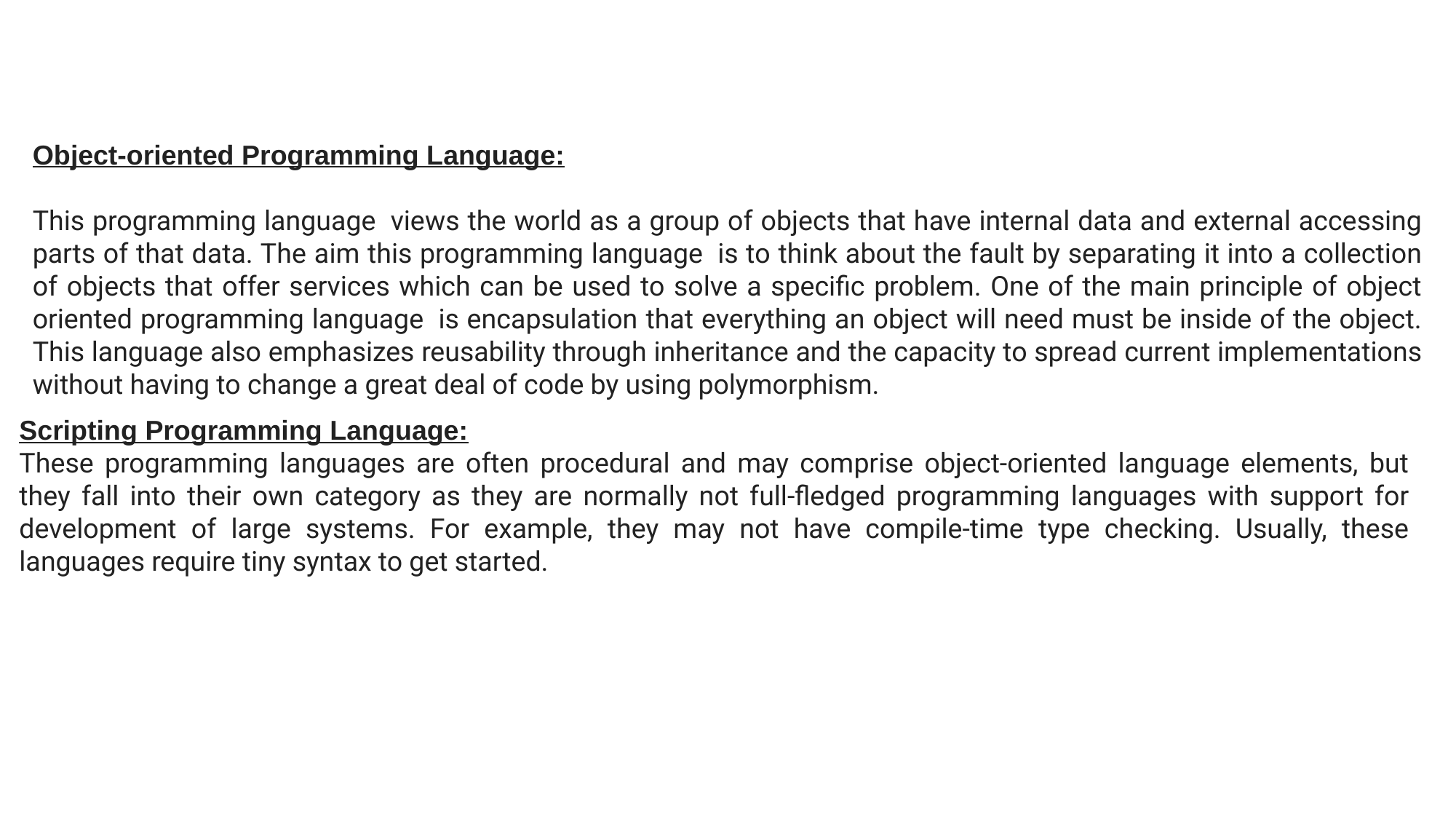

Object-oriented Programming Language:

This programming language  views the world as a group of objects that have internal data and external accessing parts of that data. The aim this programming language  is to think about the fault by separating it into a collection of objects that offer services which can be used to solve a specific problem. One of the main principle of object oriented programming language  is encapsulation that everything an object will need must be inside of the object. This language also emphasizes reusability through inheritance and the capacity to spread current implementations without having to change a great deal of code by using polymorphism.
Scripting Programming Language:
These programming languages are often procedural and may comprise object-oriented language elements, but they fall into their own category as they are normally not full-fledged programming languages with support for development of large systems. For example, they may not have compile-time type checking. Usually, these languages require tiny syntax to get started.